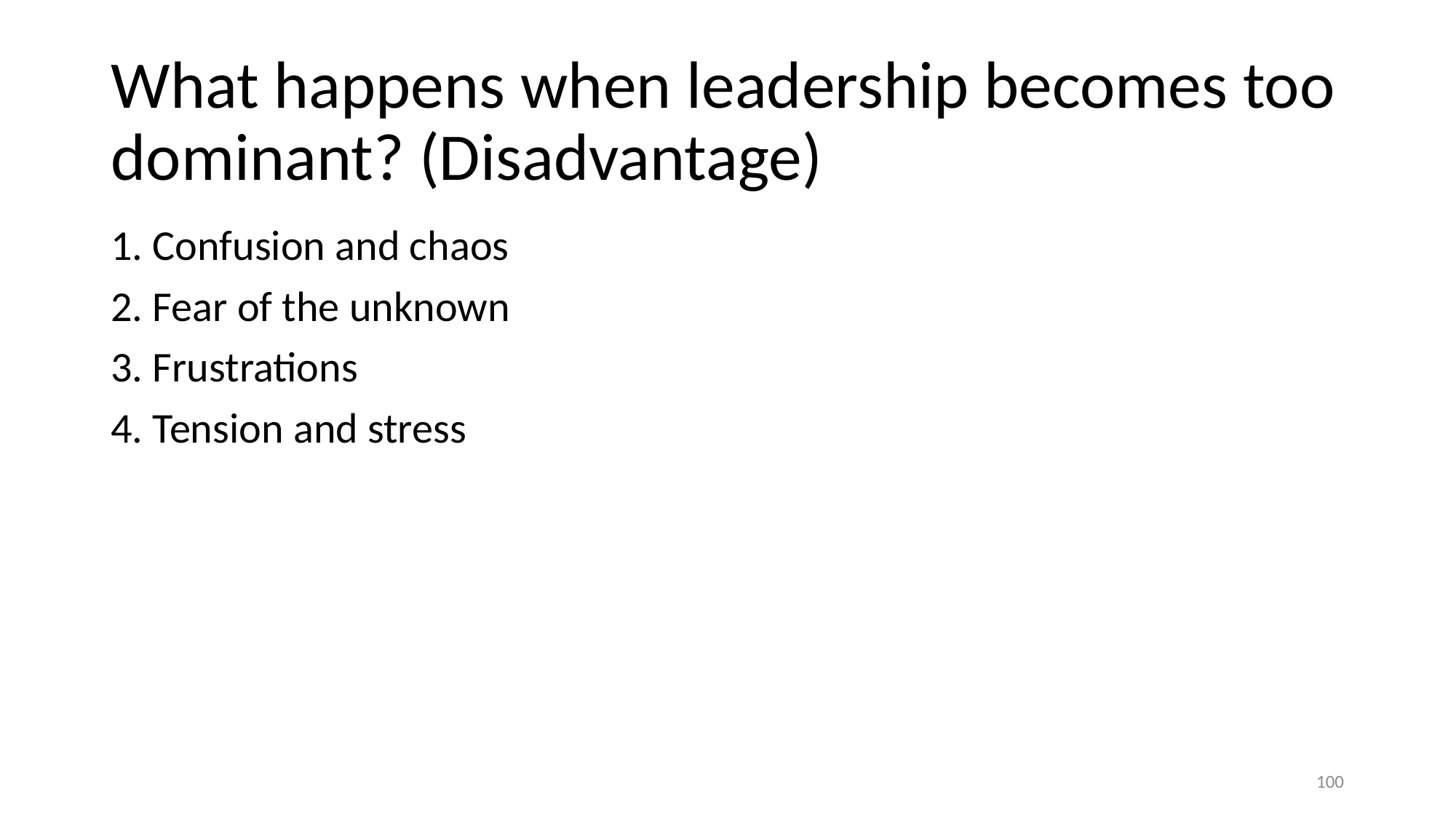

# What happens when leadership becomes too dominant? (Disadvantage)
1. Confusion and chaos
2. Fear of the unknown
3. Frustrations
4. Tension and stress

100